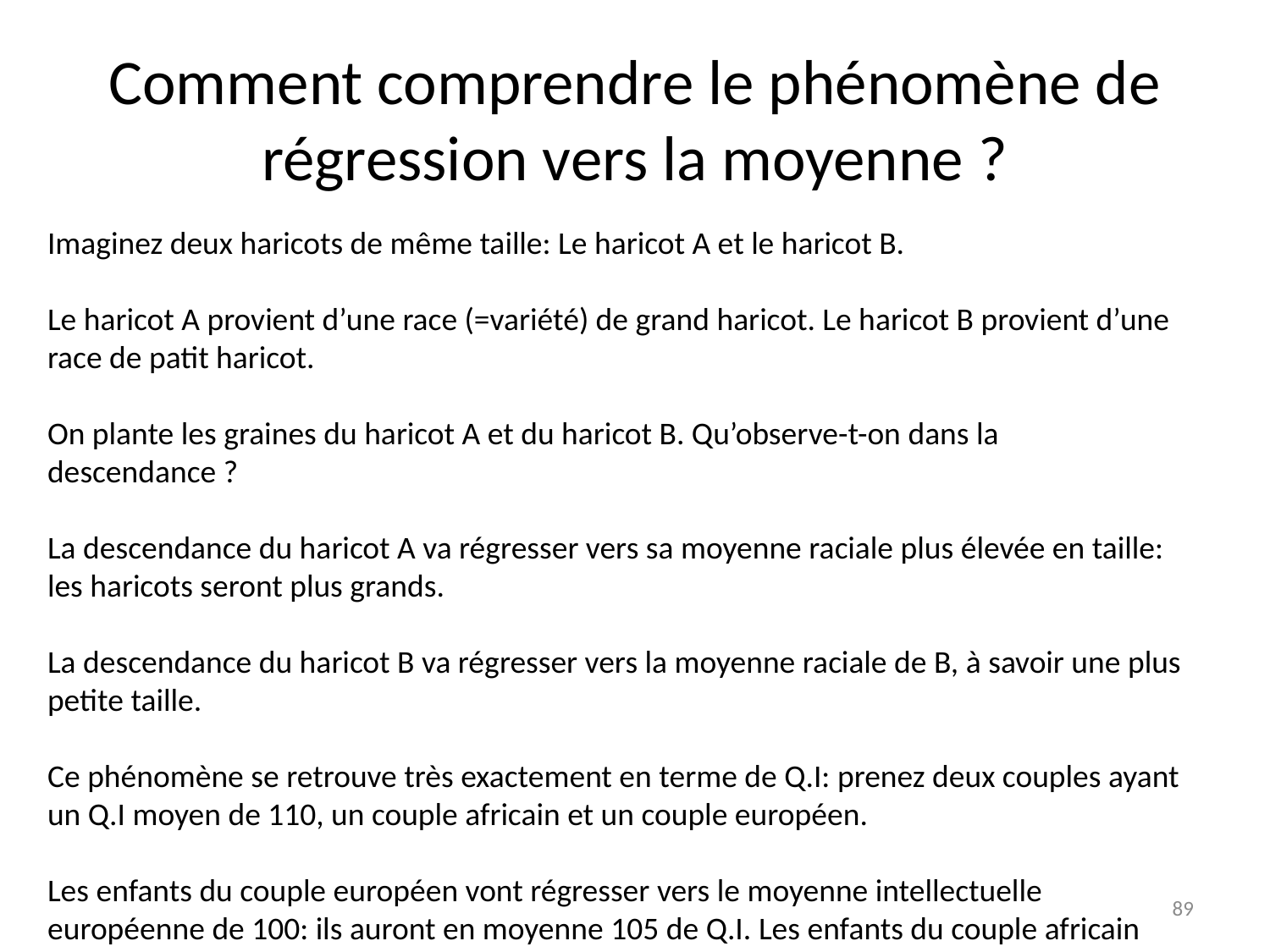

# Comment comprendre le phénomène de régression vers la moyenne ?
Imaginez deux haricots de même taille: Le haricot A et le haricot B.
Le haricot A provient d’une race (=variété) de grand haricot. Le haricot B provient d’une race de patit haricot.
On plante les graines du haricot A et du haricot B. Qu’observe-t-on dans la descendance ?
La descendance du haricot A va régresser vers sa moyenne raciale plus élevée en taille: les haricots seront plus grands.
La descendance du haricot B va régresser vers la moyenne raciale de B, à savoir une plus petite taille.
Ce phénomène se retrouve très exactement en terme de Q.I: prenez deux couples ayant un Q.I moyen de 110, un couple africain et un couple européen.
Les enfants du couple européen vont régresser vers le moyenne intellectuelle européenne de 100: ils auront en moyenne 105 de Q.I. Les enfants du couple africain
89